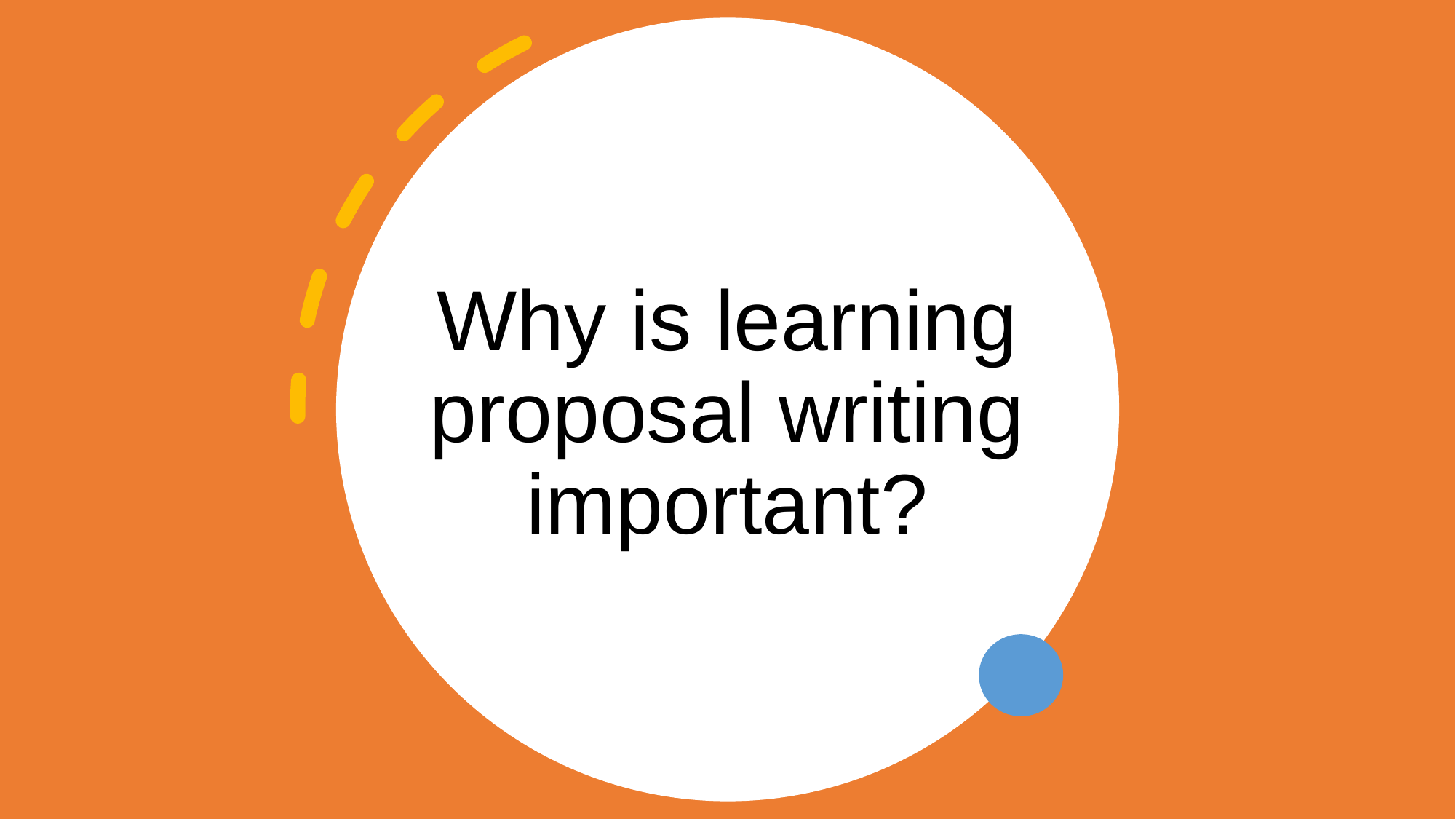

# Why is learning proposal writing important?